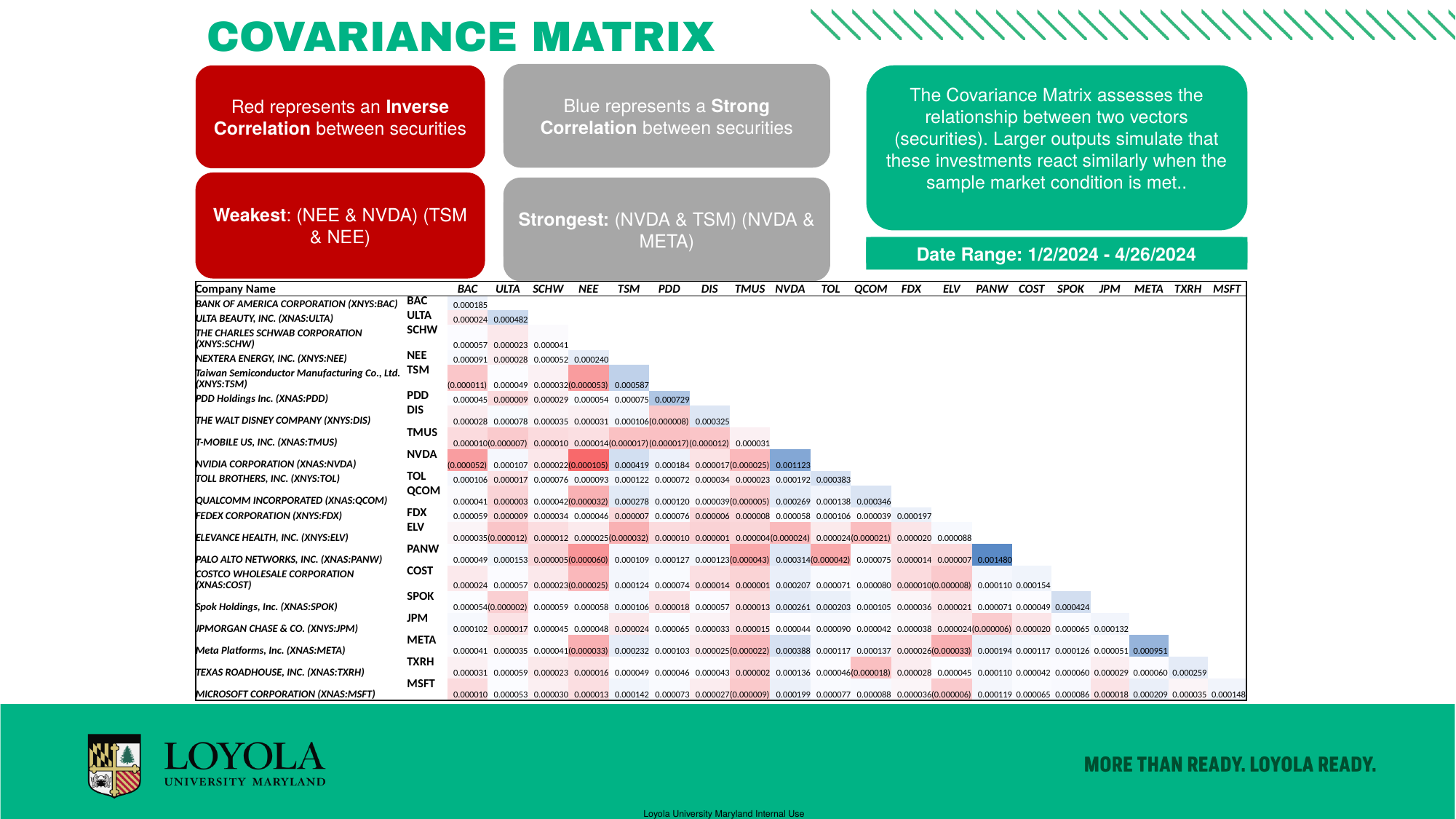

# Covariance Matrix

Blue represents a Strong Correlation between securities

The Covariance Matrix assesses the relationship between two vectors (securities). Larger outputs simulate that these investments react similarly when the sample market condition is met..

Red represents an Inverse Correlation between securities
Weakest: (NEE & NVDA) (TSM & NEE)

Strongest: (NVDA & TSM) (NVDA & META)

Date Range: 1/2/2024 - 4/26/2024
| Company Name |  | BAC | ULTA | SCHW | NEE | TSM | PDD | DIS | TMUS | NVDA | TOL | QCOM | FDX | ELV | PANW | COST | SPOK | JPM | META | TXRH | MSFT |
| --- | --- | --- | --- | --- | --- | --- | --- | --- | --- | --- | --- | --- | --- | --- | --- | --- | --- | --- | --- | --- | --- |
| BANK OF AMERICA CORPORATION (XNYS:BAC) | BAC | 0.000185 |  |  |  |  |  |  |  |  |  |  |  |  |  |  |  |  |  |  |  |
| ULTA BEAUTY, INC. (XNAS:ULTA) | ULTA | 0.000024 | 0.000482 |  |  |  |  |  |  |  |  |  |  |  |  |  |  |  |  |  |  |
| THE CHARLES SCHWAB CORPORATION (XNYS:SCHW) | SCHW | 0.000057 | 0.000023 | 0.000041 |  |  |  |  |  |  |  |  |  |  |  |  |  |  |  |  |  |
| NEXTERA ENERGY, INC. (XNYS:NEE) | NEE | 0.000091 | 0.000028 | 0.000052 | 0.000240 |  |  |  |  |  |  |  |  |  |  |  |  |  |  |  |  |
| Taiwan Semiconductor Manufacturing Co., Ltd. (XNYS:TSM) | TSM | (0.000011) | 0.000049 | 0.000032 | (0.000053) | 0.000587 |  |  |  |  |  |  |  |  |  |  |  |  |  |  |  |
| PDD Holdings Inc. (XNAS:PDD) | PDD | 0.000045 | 0.000009 | 0.000029 | 0.000054 | 0.000075 | 0.000729 |  |  |  |  |  |  |  |  |  |  |  |  |  |  |
| THE WALT DISNEY COMPANY (XNYS:DIS) | DIS | 0.000028 | 0.000078 | 0.000035 | 0.000031 | 0.000106 | (0.000008) | 0.000325 |  |  |  |  |  |  |  |  |  |  |  |  |  |
| T-MOBILE US, INC. (XNAS:TMUS) | TMUS | 0.000010 | (0.000007) | 0.000010 | 0.000014 | (0.000017) | (0.000017) | (0.000012) | 0.000031 |  |  |  |  |  |  |  |  |  |  |  |  |
| NVIDIA CORPORATION (XNAS:NVDA) | NVDA | (0.000052) | 0.000107 | 0.000022 | (0.000105) | 0.000419 | 0.000184 | 0.000017 | (0.000025) | 0.001123 |  |  |  |  |  |  |  |  |  |  |  |
| TOLL BROTHERS, INC. (XNYS:TOL) | TOL | 0.000106 | 0.000017 | 0.000076 | 0.000093 | 0.000122 | 0.000072 | 0.000034 | 0.000023 | 0.000192 | 0.000383 |  |  |  |  |  |  |  |  |  |  |
| QUALCOMM INCORPORATED (XNAS:QCOM) | QCOM | 0.000041 | 0.000003 | 0.000042 | (0.000032) | 0.000278 | 0.000120 | 0.000039 | (0.000005) | 0.000269 | 0.000138 | 0.000346 |  |  |  |  |  |  |  |  |  |
| FEDEX CORPORATION (XNYS:FDX) | FDX | 0.000059 | 0.000009 | 0.000034 | 0.000046 | 0.000007 | 0.000076 | 0.000006 | 0.000008 | 0.000058 | 0.000106 | 0.000039 | 0.000197 |  |  |  |  |  |  |  |  |
| ELEVANCE HEALTH, INC. (XNYS:ELV) | ELV | 0.000035 | (0.000012) | 0.000012 | 0.000025 | (0.000032) | 0.000010 | 0.000001 | 0.000004 | (0.000024) | 0.000024 | (0.000021) | 0.000020 | 0.000088 |  |  |  |  |  |  |  |
| PALO ALTO NETWORKS, INC. (XNAS:PANW) | PANW | 0.000049 | 0.000153 | 0.000005 | (0.000060) | 0.000109 | 0.000127 | 0.000123 | (0.000043) | 0.000314 | (0.000042) | 0.000075 | 0.000014 | 0.000007 | 0.001480 |  |  |  |  |  |  |
| COSTCO WHOLESALE CORPORATION (XNAS:COST) | COST | 0.000024 | 0.000057 | 0.000023 | (0.000025) | 0.000124 | 0.000074 | 0.000014 | 0.000001 | 0.000207 | 0.000071 | 0.000080 | 0.000010 | (0.000008) | 0.000110 | 0.000154 |  |  |  |  |  |
| Spok Holdings, Inc. (XNAS:SPOK) | SPOK | 0.000054 | (0.000002) | 0.000059 | 0.000058 | 0.000106 | 0.000018 | 0.000057 | 0.000013 | 0.000261 | 0.000203 | 0.000105 | 0.000036 | 0.000021 | 0.000071 | 0.000049 | 0.000424 |  |  |  |  |
| JPMORGAN CHASE & CO. (XNYS:JPM) | JPM | 0.000102 | 0.000017 | 0.000045 | 0.000048 | 0.000024 | 0.000065 | 0.000033 | 0.000015 | 0.000044 | 0.000090 | 0.000042 | 0.000038 | 0.000024 | (0.000006) | 0.000020 | 0.000065 | 0.000132 |  |  |  |
| Meta Platforms, Inc. (XNAS:META) | META | 0.000041 | 0.000035 | 0.000041 | (0.000033) | 0.000232 | 0.000103 | 0.000025 | (0.000022) | 0.000388 | 0.000117 | 0.000137 | 0.000026 | (0.000033) | 0.000194 | 0.000117 | 0.000126 | 0.000051 | 0.000951 |  |  |
| TEXAS ROADHOUSE, INC. (XNAS:TXRH) | TXRH | 0.000031 | 0.000059 | 0.000023 | 0.000016 | 0.000049 | 0.000046 | 0.000043 | 0.000002 | 0.000136 | 0.000046 | (0.000018) | 0.000028 | 0.000045 | 0.000110 | 0.000042 | 0.000060 | 0.000029 | 0.000060 | 0.000259 |  |
| MICROSOFT CORPORATION (XNAS:MSFT) | MSFT | 0.000010 | 0.000053 | 0.000030 | 0.000013 | 0.000142 | 0.000073 | 0.000027 | (0.000009) | 0.000199 | 0.000077 | 0.000088 | 0.000036 | (0.000006) | 0.000119 | 0.000065 | 0.000086 | 0.000018 | 0.000209 | 0.000035 | 0.000148 |